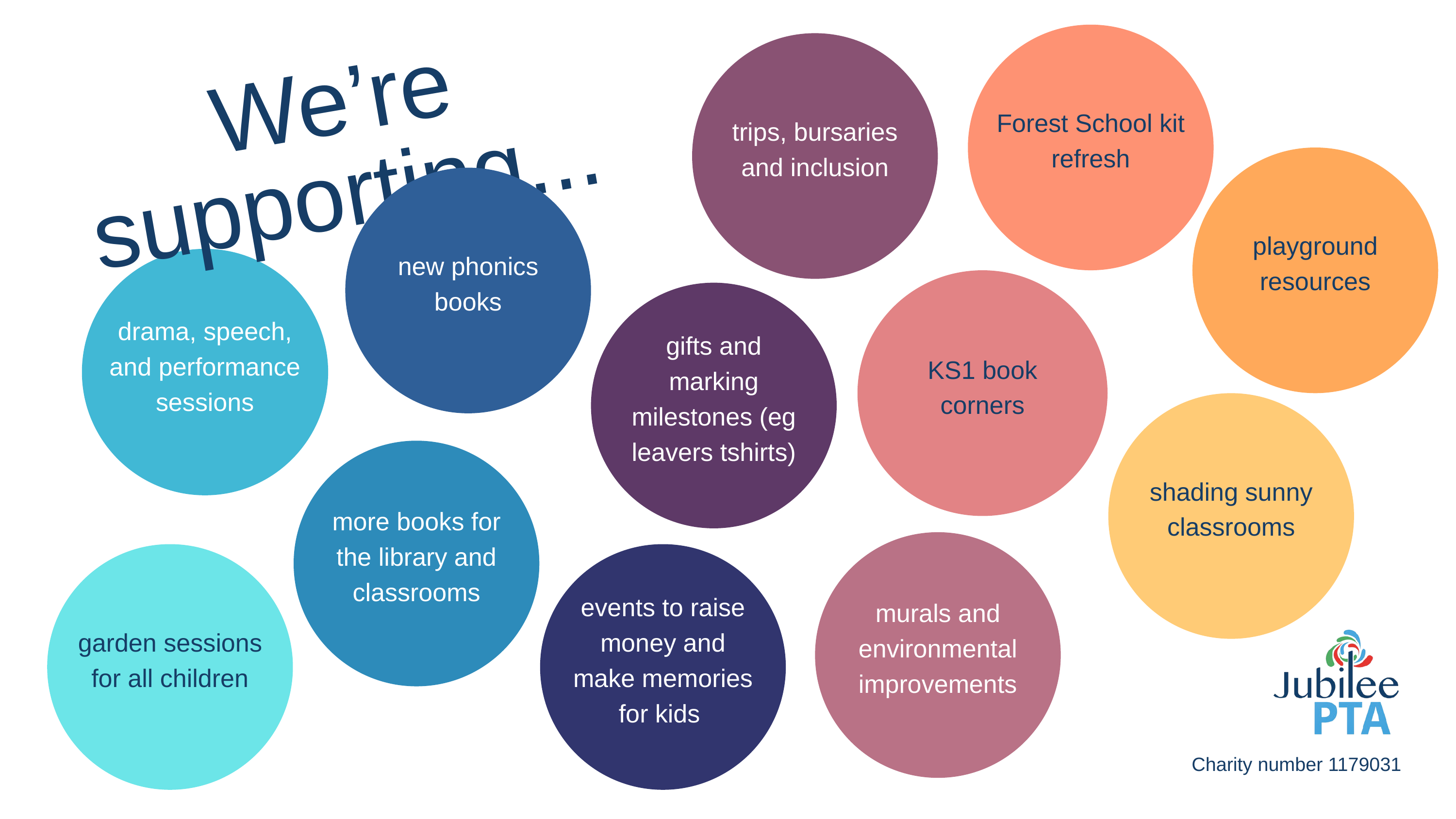

Forest School kit refresh

trips, bursaries and inclusion
We’re supporting...

playground resources

new phonics books

drama, speech, and performance sessions

KS1 book corners

gifts and marking milestones (eg leavers tshirts)

shading sunny classrooms

more books for the library and classrooms

murals and environmental improvements

garden sessions for all children

events to raise money and make memories for kids

Charity number 1179031